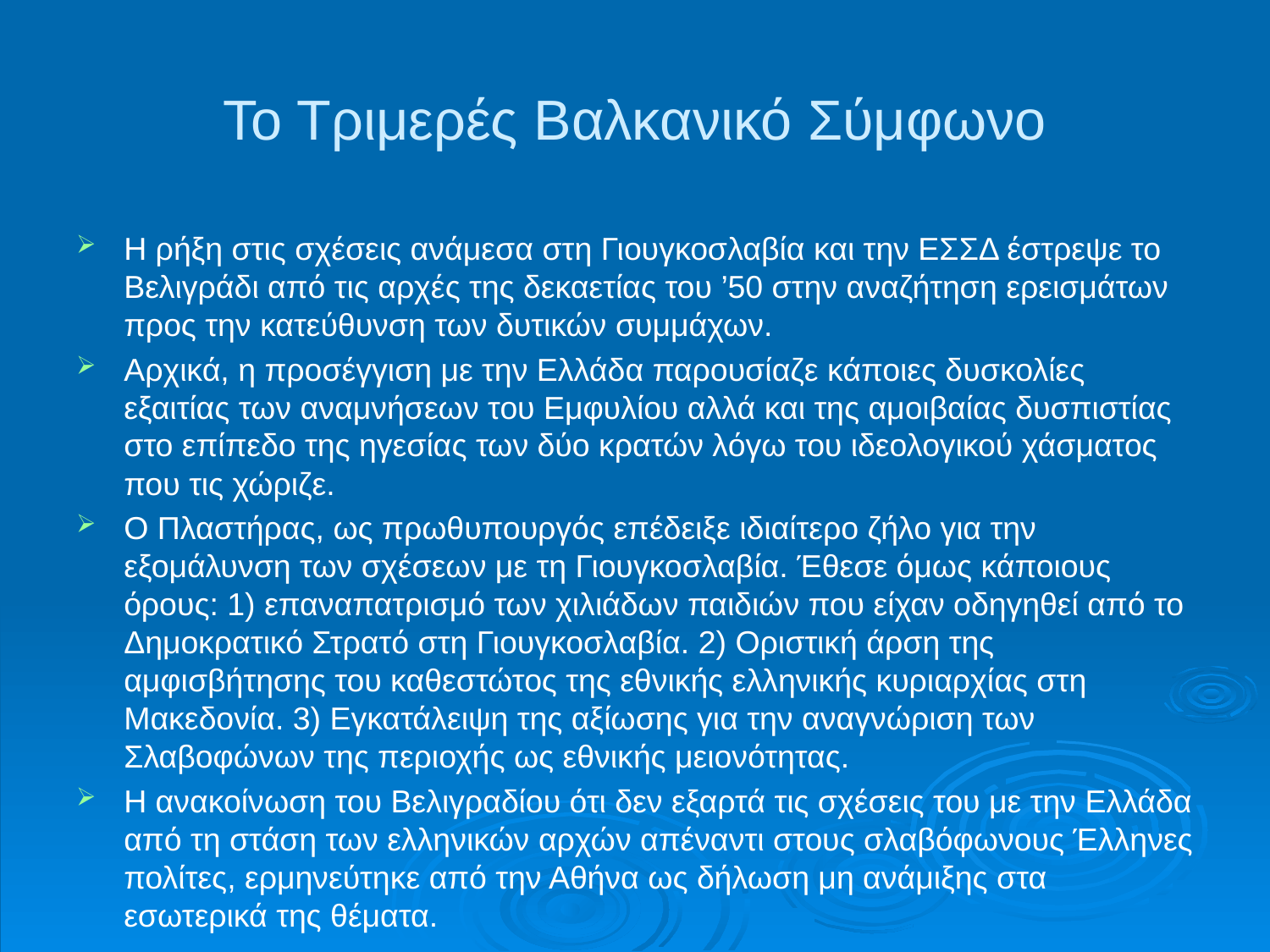

# Το Τριμερές Βαλκανικό Σύμφωνο
Η ρήξη στις σχέσεις ανάμεσα στη Γιουγκοσλαβία και την ΕΣΣΔ έστρεψε το Βελιγράδι από τις αρχές της δεκαετίας του ’50 στην αναζήτηση ερεισμάτων προς την κατεύθυνση των δυτικών συμμάχων.
Αρχικά, η προσέγγιση με την Ελλάδα παρουσίαζε κάποιες δυσκολίες εξαιτίας των αναμνήσεων του Εμφυλίου αλλά και της αμοιβαίας δυσπιστίας στο επίπεδο της ηγεσίας των δύο κρατών λόγω του ιδεολογικού χάσματος που τις χώριζε.
Ο Πλαστήρας, ως πρωθυπουργός επέδειξε ιδιαίτερο ζήλο για την εξομάλυνση των σχέσεων με τη Γιουγκοσλαβία. Έθεσε όμως κάποιους όρους: 1) επαναπατρισμό των χιλιάδων παιδιών που είχαν οδηγηθεί από το Δημοκρατικό Στρατό στη Γιουγκοσλαβία. 2) Οριστική άρση της αμφισβήτησης του καθεστώτος της εθνικής ελληνικής κυριαρχίας στη Μακεδονία. 3) Εγκατάλειψη της αξίωσης για την αναγνώριση των Σλαβοφώνων της περιοχής ως εθνικής μειονότητας.
Η ανακοίνωση του Βελιγραδίου ότι δεν εξαρτά τις σχέσεις του με την Ελλάδα από τη στάση των ελληνικών αρχών απέναντι στους σλαβόφωνους Έλληνες πολίτες, ερμηνεύτηκε από την Αθήνα ως δήλωση μη ανάμιξης στα εσωτερικά της θέματα.